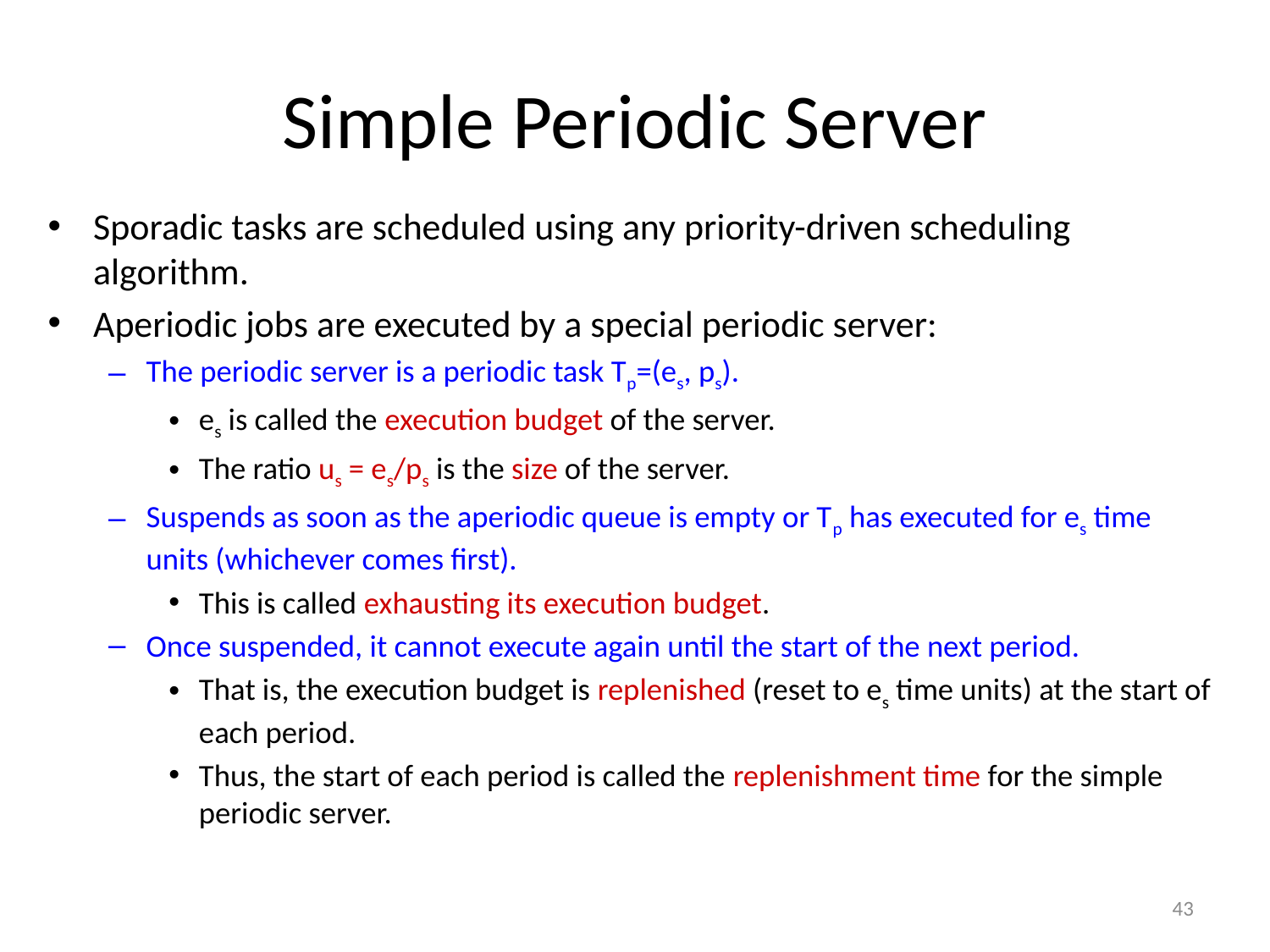

# Simple Periodic Server
Sporadic tasks are scheduled using any priority-driven scheduling algorithm.
Aperiodic jobs are executed by a special periodic server:
The periodic server is a periodic task Tp=(es, ps).
es is called the execution budget of the server.
The ratio us = es/ps is the size of the server.
Suspends as soon as the aperiodic queue is empty or Tp has executed for es time units (whichever comes first).
This is called exhausting its execution budget.
Once suspended, it cannot execute again until the start of the next period.
That is, the execution budget is replenished (reset to es time units) at the start of each period.
Thus, the start of each period is called the replenishment time for the simple periodic server.
43